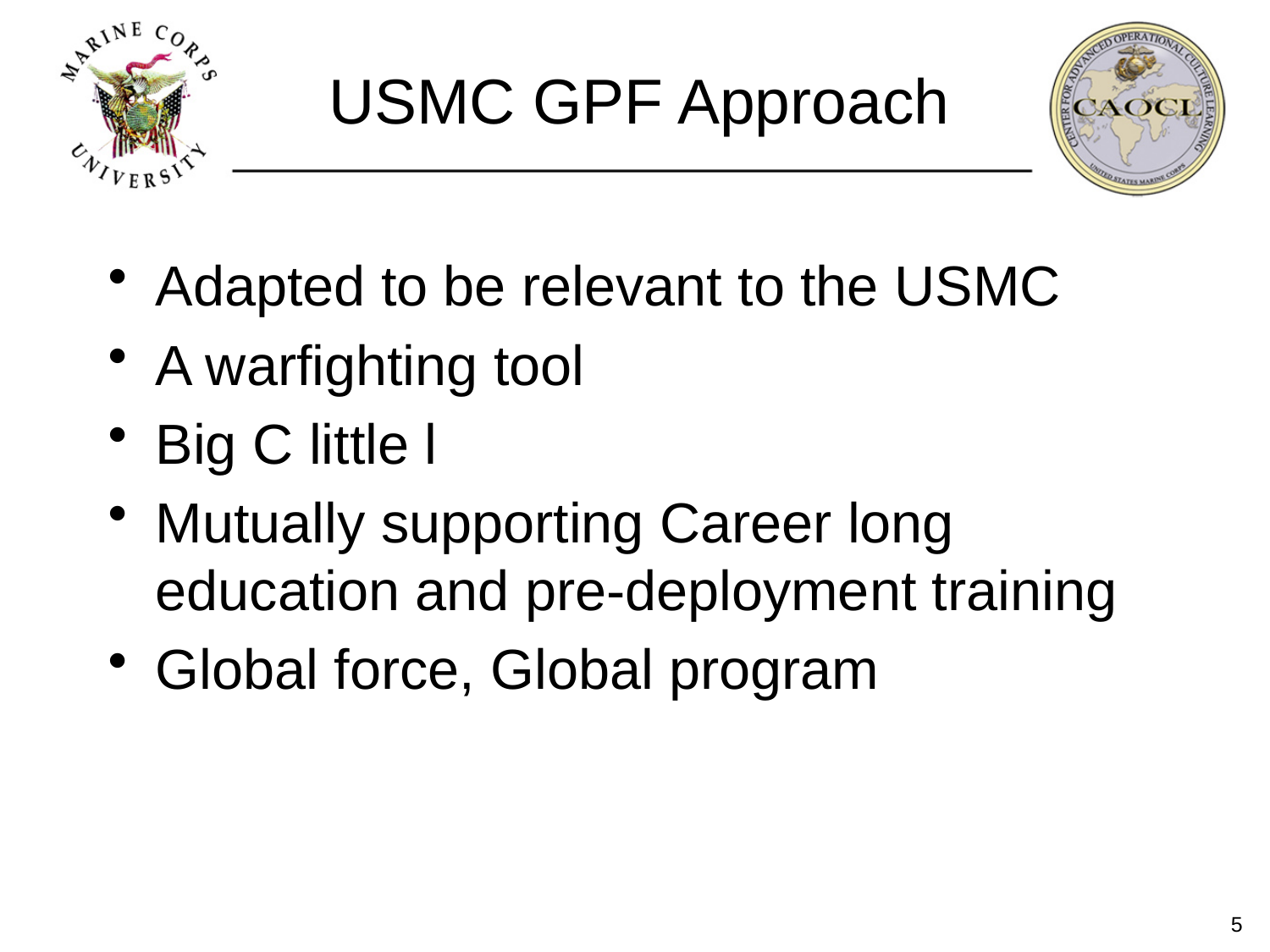

# USMC GPF Approach
Adapted to be relevant to the USMC
A warfighting tool
Big C little l
Mutually supporting Career long education and pre-deployment training
Global force, Global program
5